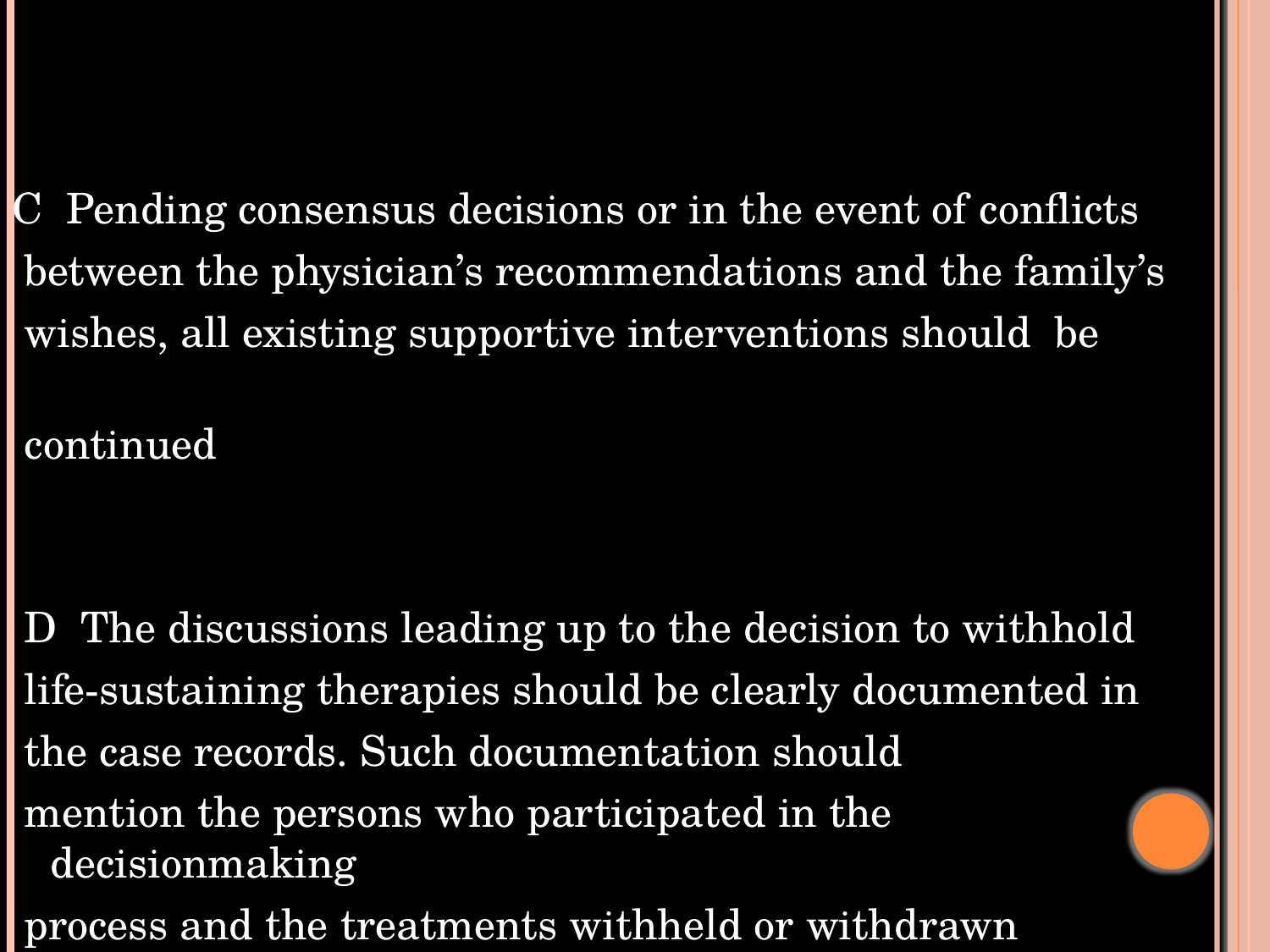

C  Pending consensus decisions or in the event of conflicts
 between the physician’s recommendations and the family’s
 wishes, all existing supportive interventions should  be
 continued

 D  The discussions leading up to the decision to withhold
 life-sustaining therapies should be clearly documented in
 the case records. Such documentation should
 mention the persons who participated in the decisionmaking
 process and the treatments withheld or withdrawn